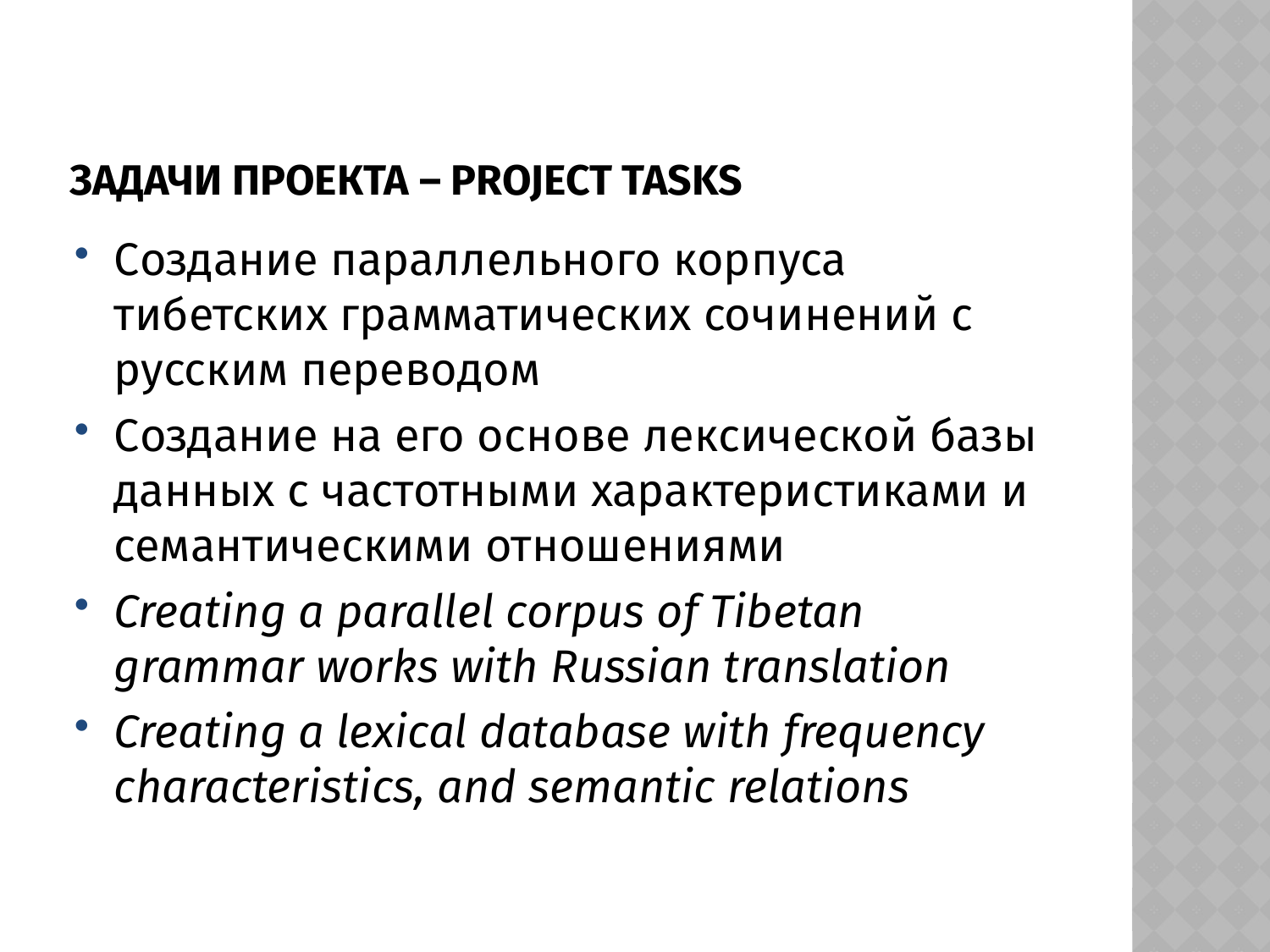

# Задачи проекта – project tasks
Cоздание параллельного корпуса тибетских грамматических сочинений c русским переводом
Cоздание на его основе лексической базы данных с частотными характеристиками и семантическими отношениями
Creating a parallel corpus of Tibetan grammar works with Russian translation
Creating a lexical database with frequency characteristics, and semantic relations